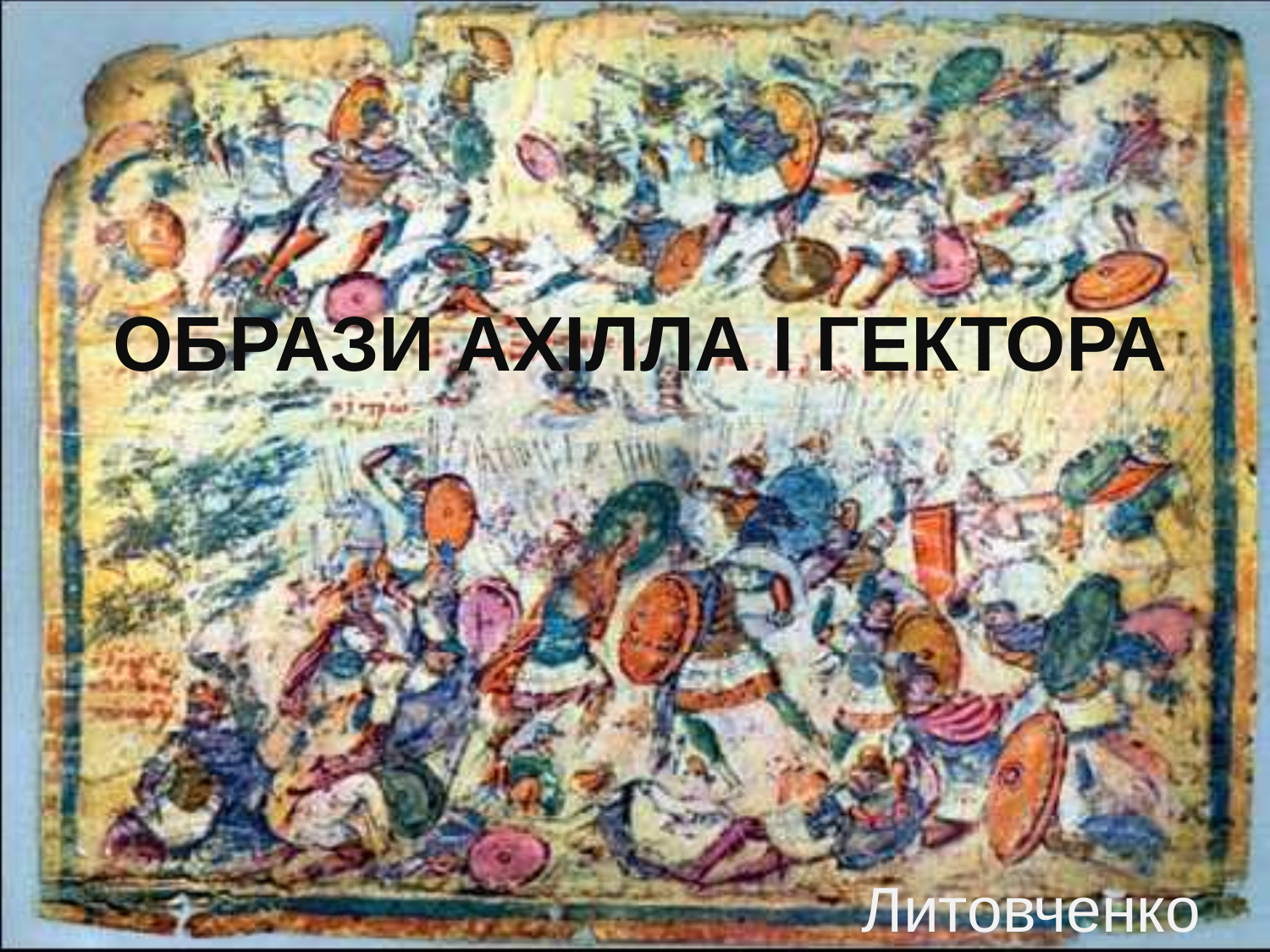

# Образи Ахілла і Гектора
      Литовченко О.